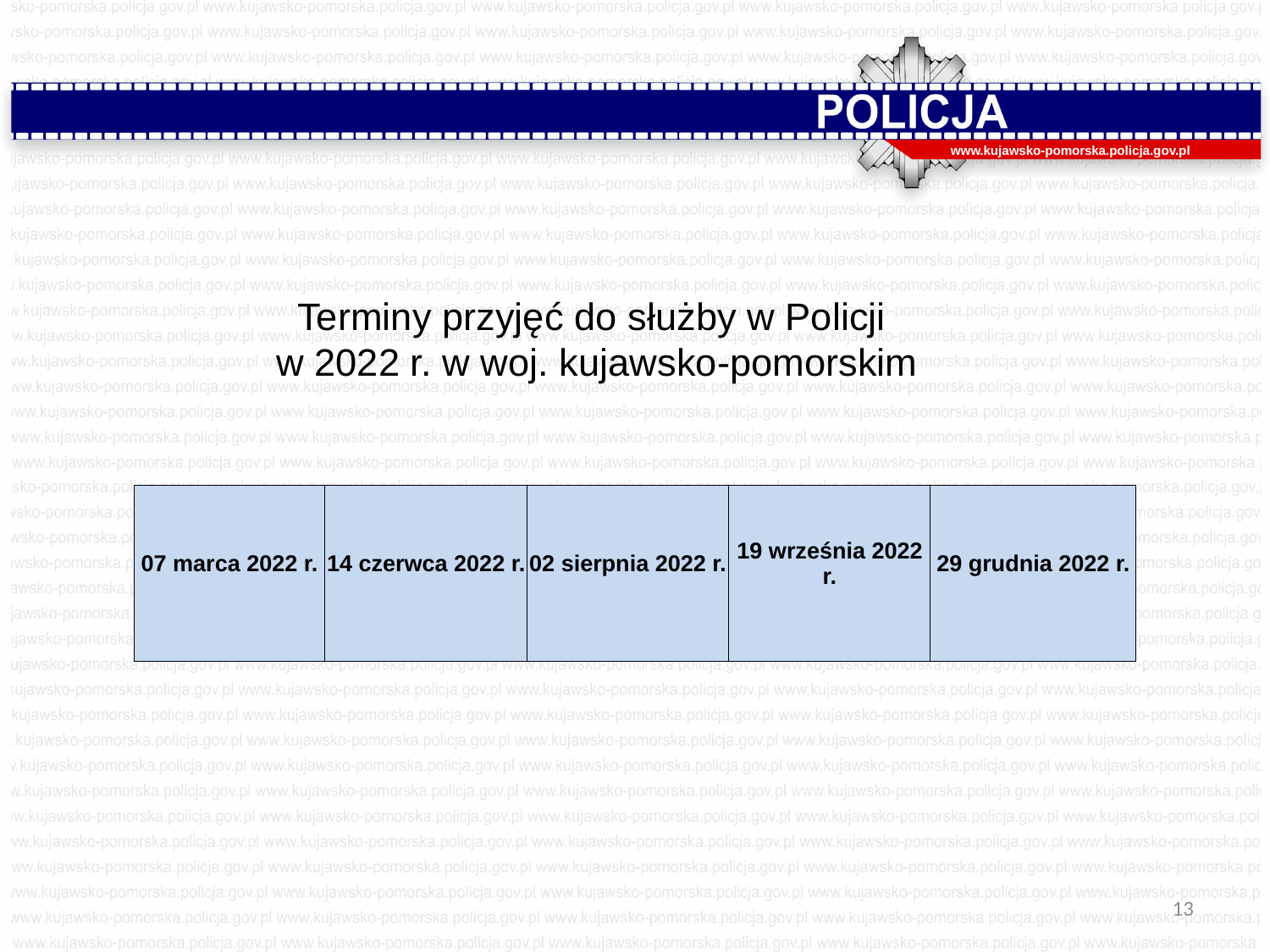

www.kujawsko-pomorska.policja.gov.pl

Terminy przyjęć do służby w Policji
w 2022 r. w woj. kujawsko-pomorskim
| 07 marca 2022 r. | 14 czerwca 2022 r. | 02 sierpnia 2022 r. | 19 września 2022 r. | 29 grudnia 2022 r. |
| --- | --- | --- | --- | --- |
13